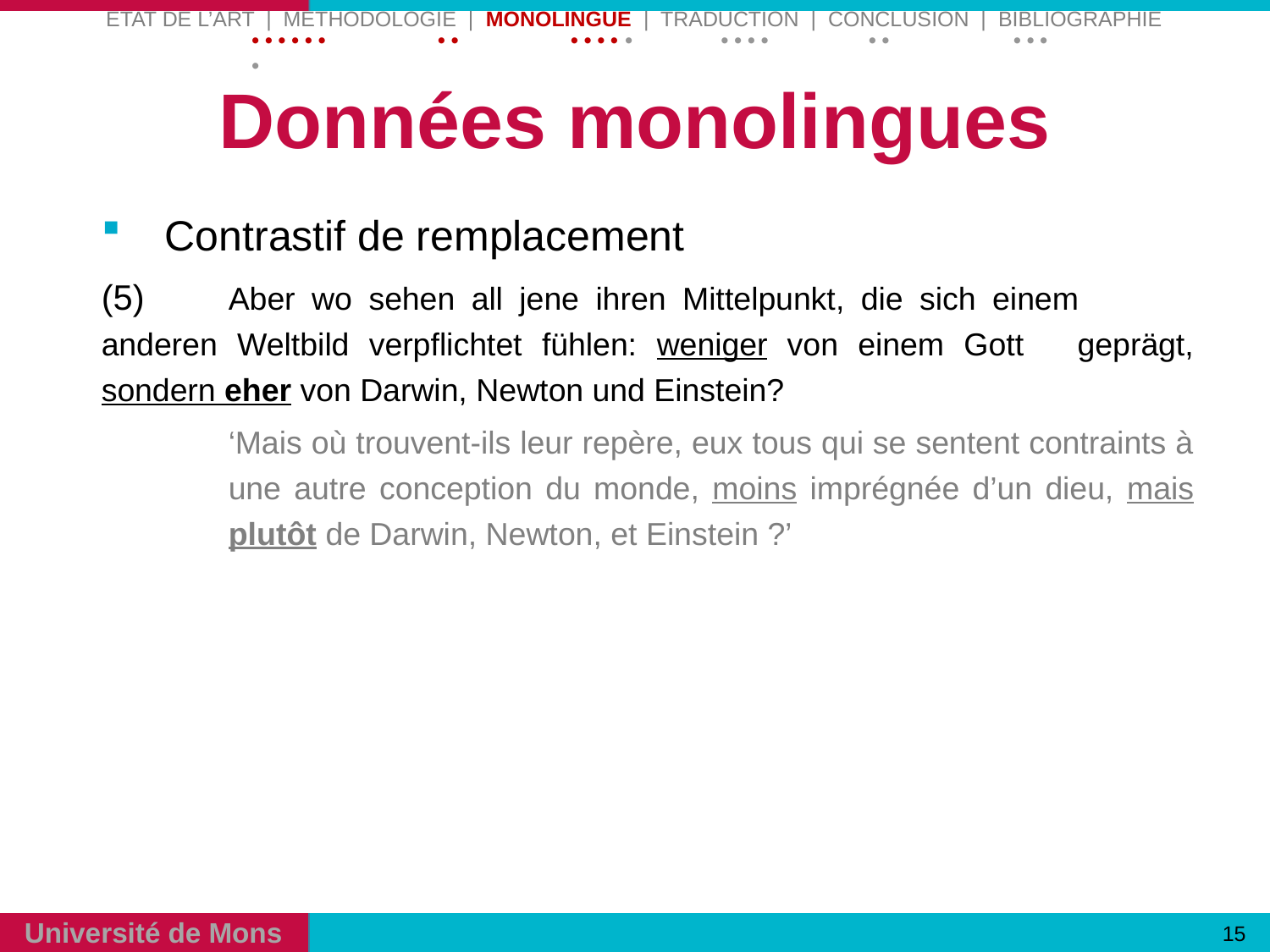

Etat de l’art  |  Methodologie  |  Monolingue  |  Traduction  |  Conclusion  |  Bibliographie
• • • • • •                   • •                   • • • • •               • • • •                 • •                     • • • •
# Données monolingues
Contrastif de remplacement
(5)	Aber wo sehen all jene ihren Mittelpunkt, die sich einem 	anderen Weltbild verpflichtet fühlen: weniger von einem Gott 	geprägt, sondern eher von Darwin, Newton und Einstein?
	‘Mais où trouvent-ils leur repère, eux tous qui se sentent contraints à 	une autre conception du monde, moins imprégnée d’un dieu, mais 	plutôt de Darwin, Newton, et Einstein ?’
15